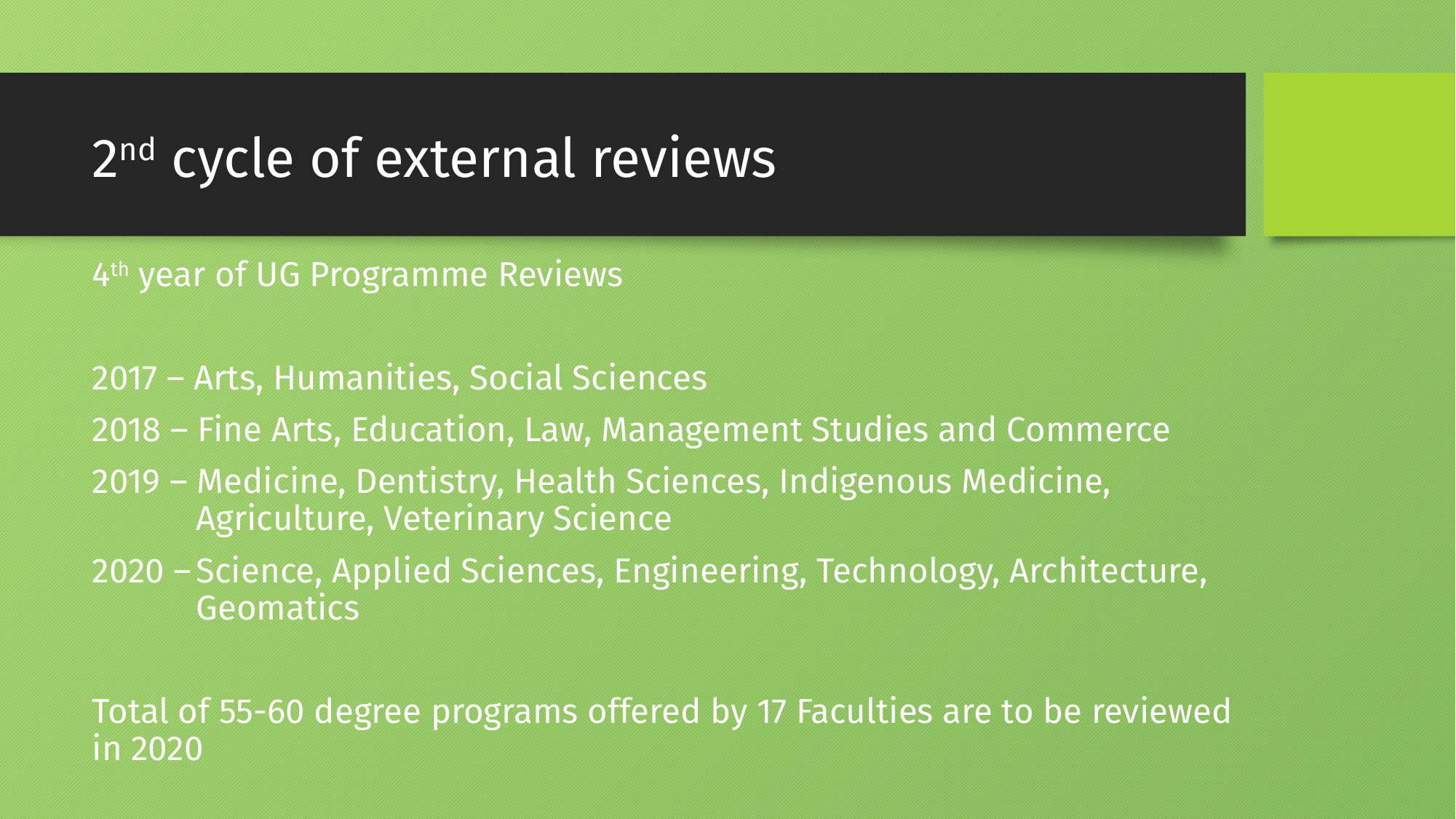

# 2nd cycle of external reviews
4th year of UG Programme Reviews

2017 – Arts, Humanities, Social Sciences
2018 – Fine Arts, Education, Law, Management Studies and Commerce
2019 – Medicine, Dentistry, Health Sciences, Indigenous Medicine, Agriculture, Veterinary Science
2020 –	Science, Applied Sciences, Engineering, Technology, Architecture, Geomatics

Total of 55-60 degree programs offered by 17 Faculties are to be reviewed in 2020